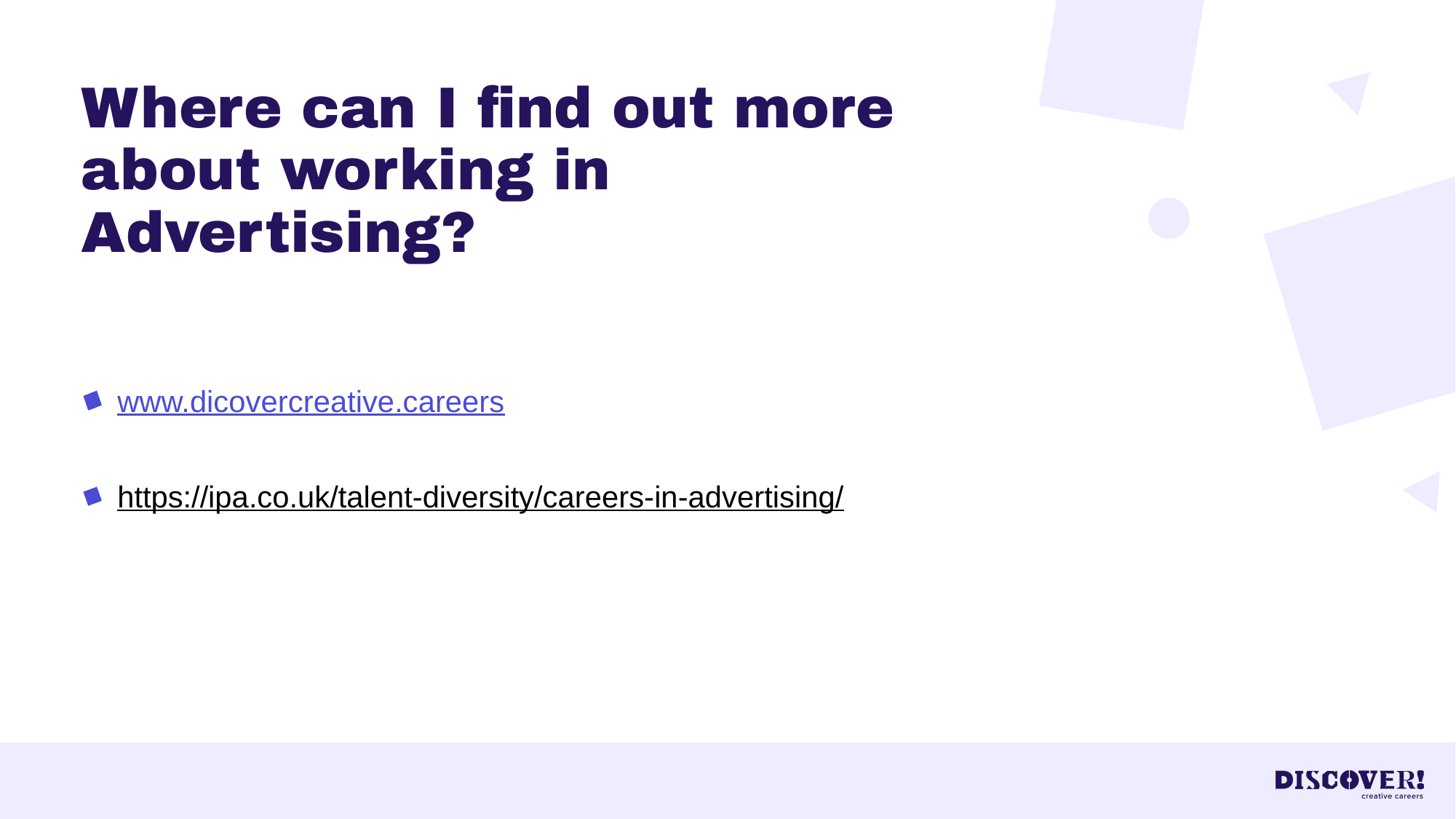

# Where can I find out more about working in Advertising?

www.dicovercreative.careers

https://ipa.co.uk/talent-diversity/careers-in-advertising/